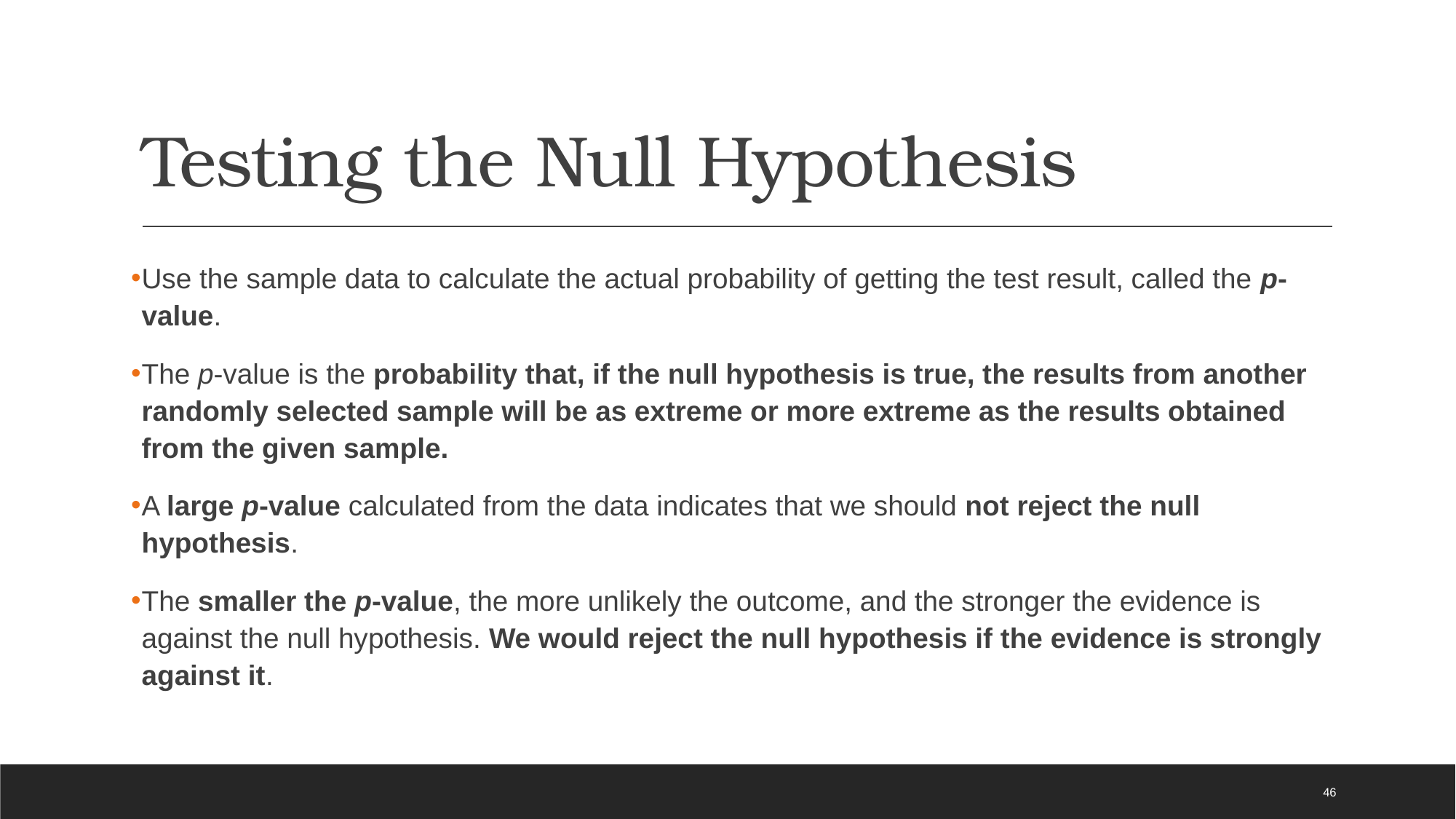

# Testing the Null Hypothesis
Use the sample data to calculate the actual probability of getting the test result, called the p-value.
The p-value is the probability that, if the null hypothesis is true, the results from another randomly selected sample will be as extreme or more extreme as the results obtained from the given sample.
A large p-value calculated from the data indicates that we should not reject the null hypothesis.
The smaller the p-value, the more unlikely the outcome, and the stronger the evidence is against the null hypothesis. We would reject the null hypothesis if the evidence is strongly against it.
46